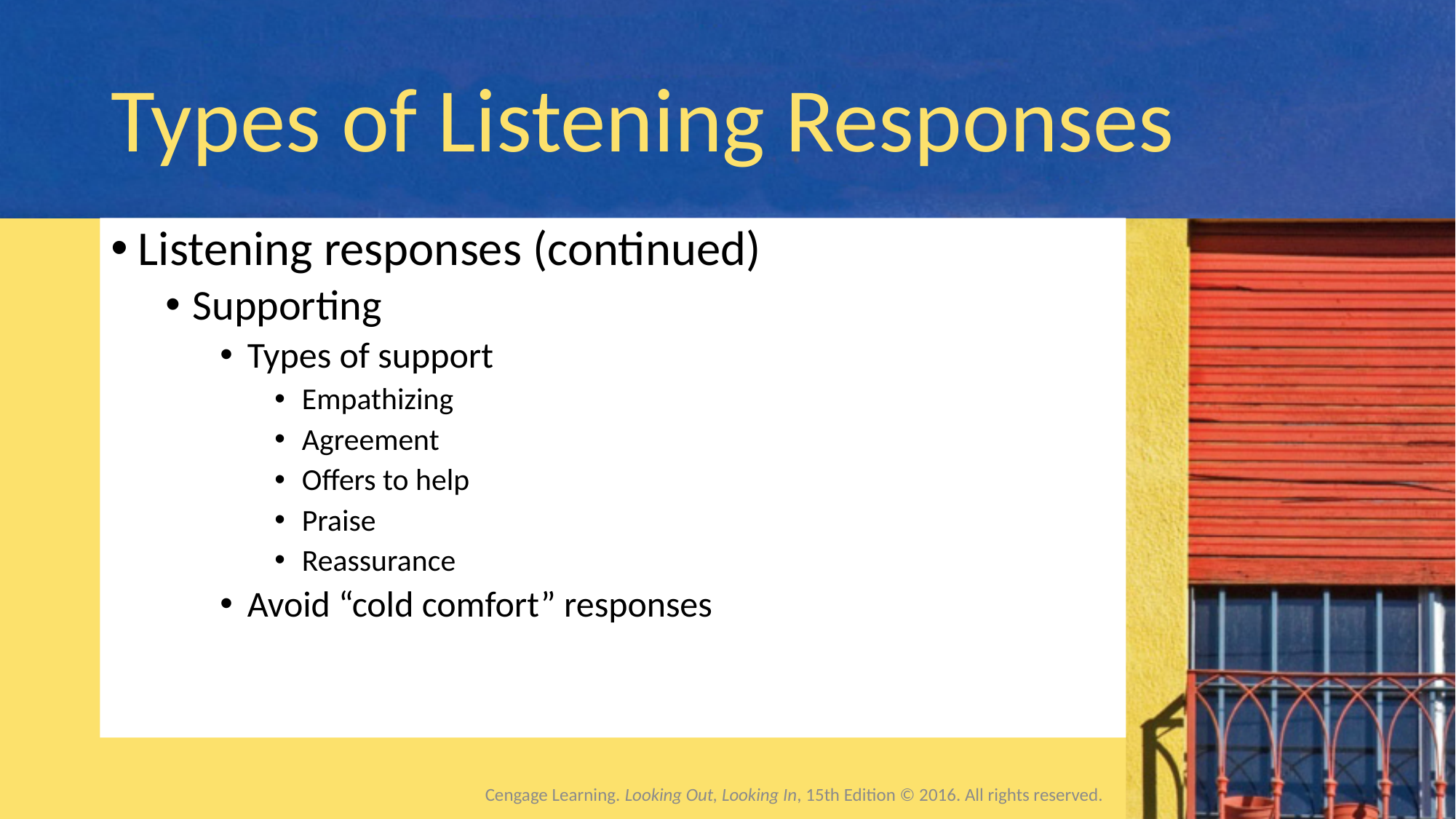

# Types of Listening Responses
Listening responses (continued)
Supporting
Types of support
Empathizing
Agreement
Offers to help
Praise
Reassurance
Avoid “cold comfort” responses

Cengage Learning. Looking Out, Looking In, 15th Edition © 2016. All rights reserved.